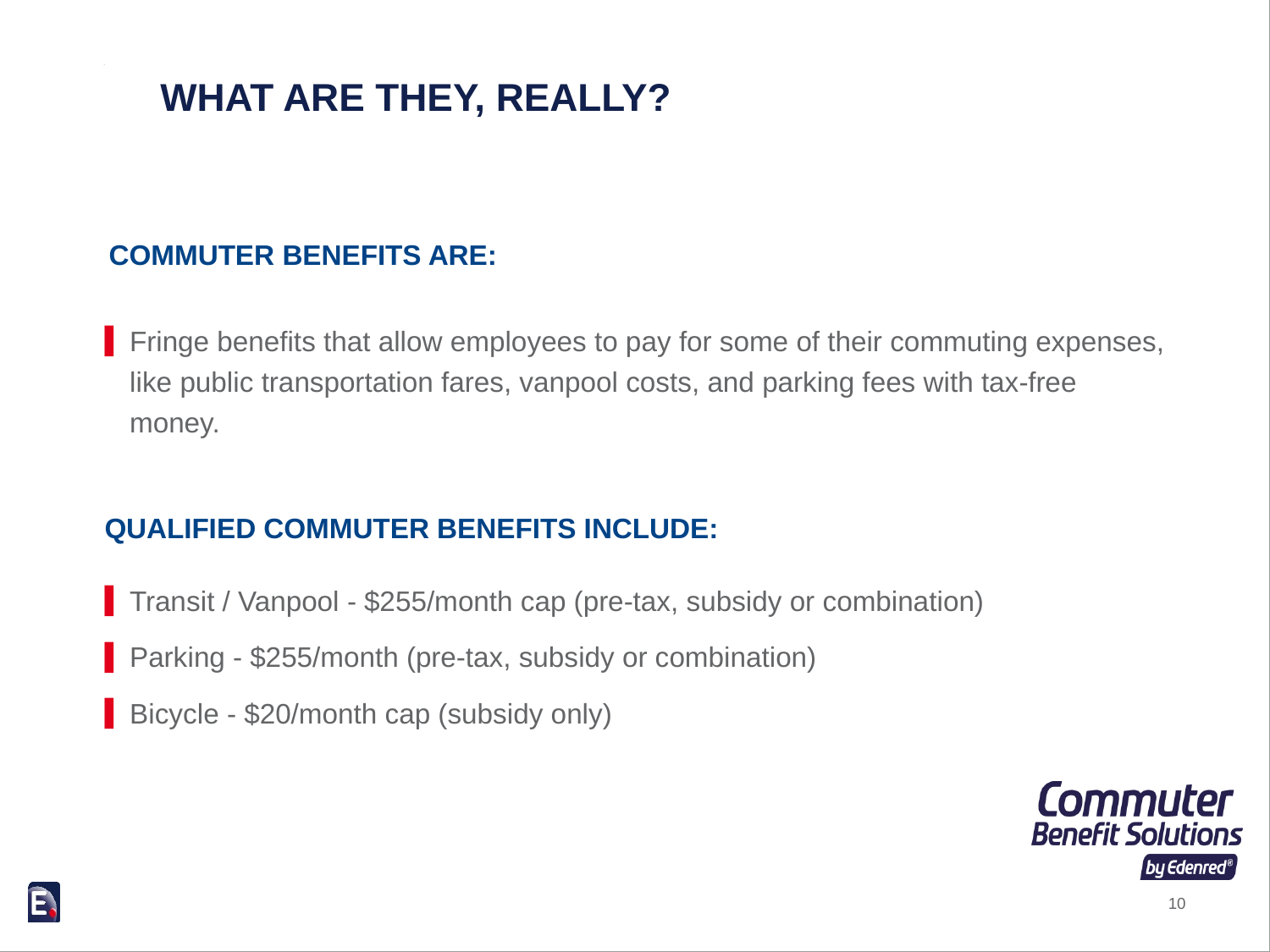

# What ARE They, Really?
COMMUTER BENEFITS ARE:
Fringe benefits that allow employees to pay for some of their commuting expenses, like public transportation fares, vanpool costs, and parking fees with tax-free money.

QUALIFIED COMMUTER BENEFITS INCLUDE:
Transit / Vanpool - $255/month cap (pre-tax, subsidy or combination)
Parking - $255/month (pre-tax, subsidy or combination)
Bicycle - $20/month cap (subsidy only)

10